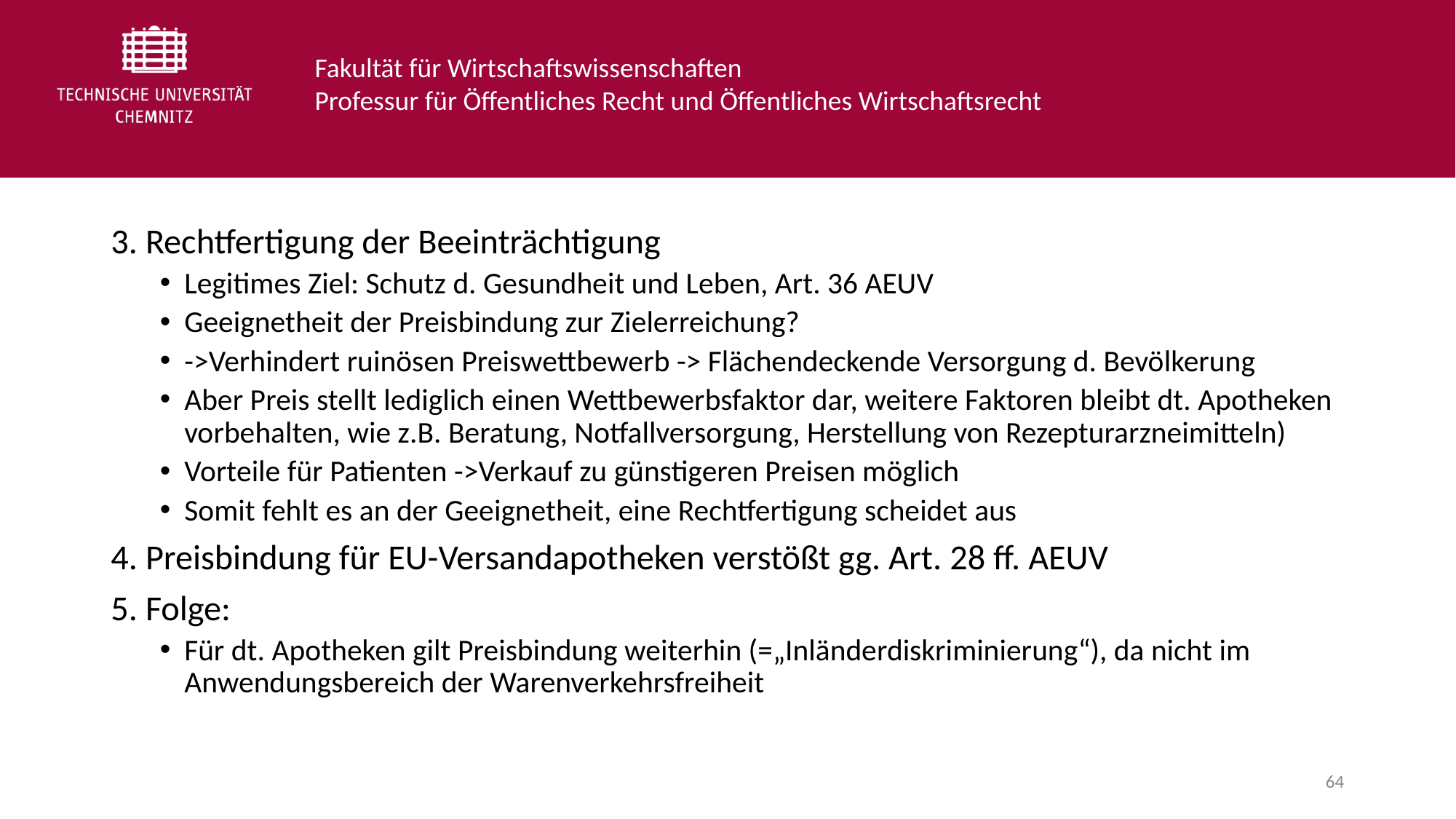

3. Rechtfertigung der Beeinträchtigung
Legitimes Ziel: Schutz d. Gesundheit und Leben, Art. 36 AEUV
Geeignetheit der Preisbindung zur Zielerreichung?
->Verhindert ruinösen Preiswettbewerb -> Flächendeckende Versorgung d. Bevölkerung
Aber Preis stellt lediglich einen Wettbewerbsfaktor dar, weitere Faktoren bleibt dt. Apotheken vorbehalten, wie z.B. Beratung, Notfallversorgung, Herstellung von Rezepturarzneimitteln)
Vorteile für Patienten ->Verkauf zu günstigeren Preisen möglich
Somit fehlt es an der Geeignetheit, eine Rechtfertigung scheidet aus
4. Preisbindung für EU-Versandapotheken verstößt gg. Art. 28 ff. AEUV
5. Folge:
Für dt. Apotheken gilt Preisbindung weiterhin (=„Inländerdiskriminierung“), da nicht im Anwendungsbereich der Warenverkehrsfreiheit

64